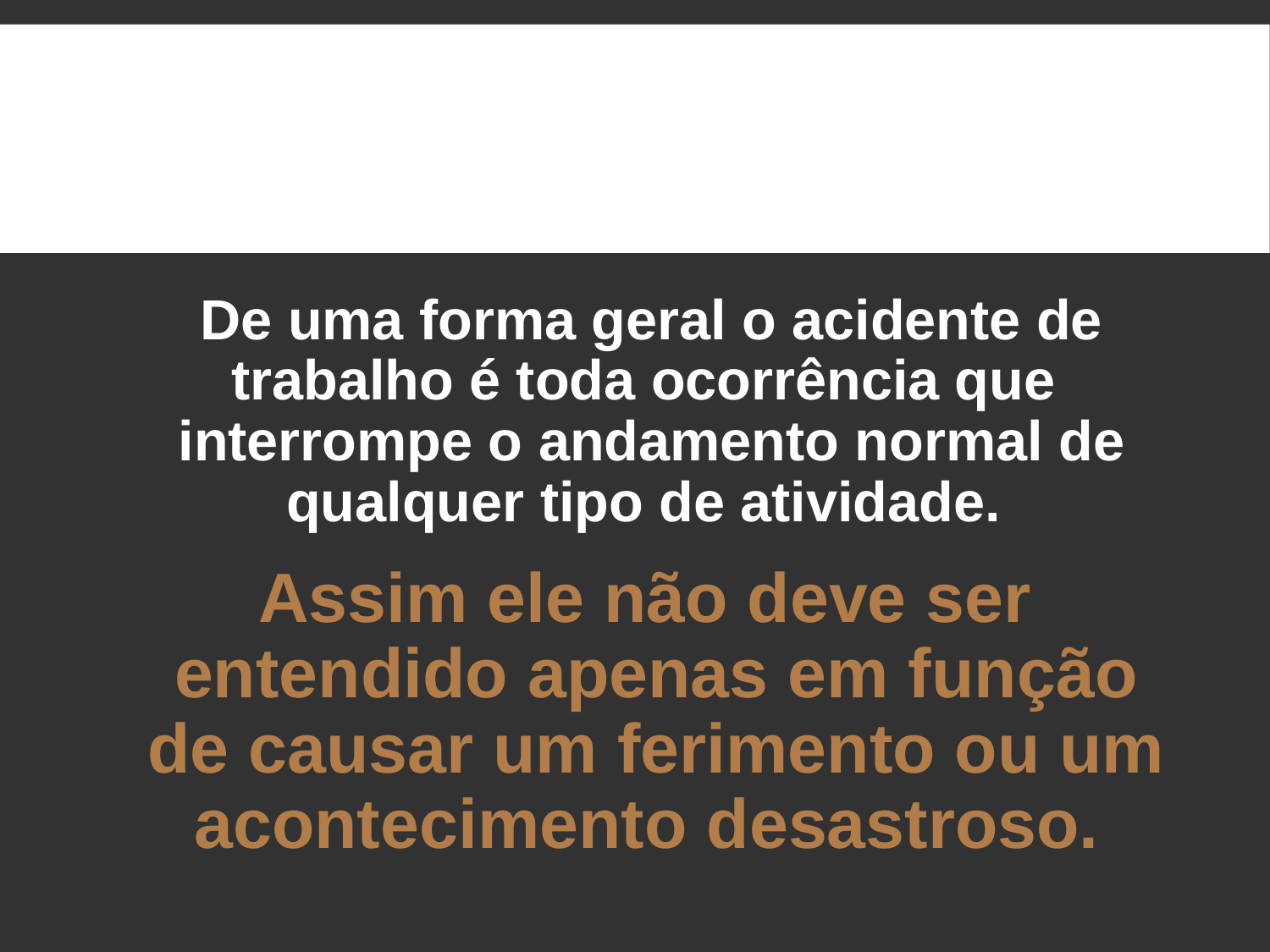

De uma forma geral o acidente de trabalho é toda ocorrência que  interrompe o andamento normal de qualquer tipo de atividade.

Assim ele não deve ser entendido apenas em função de causar um ferimento ou um acontecimento desastroso.